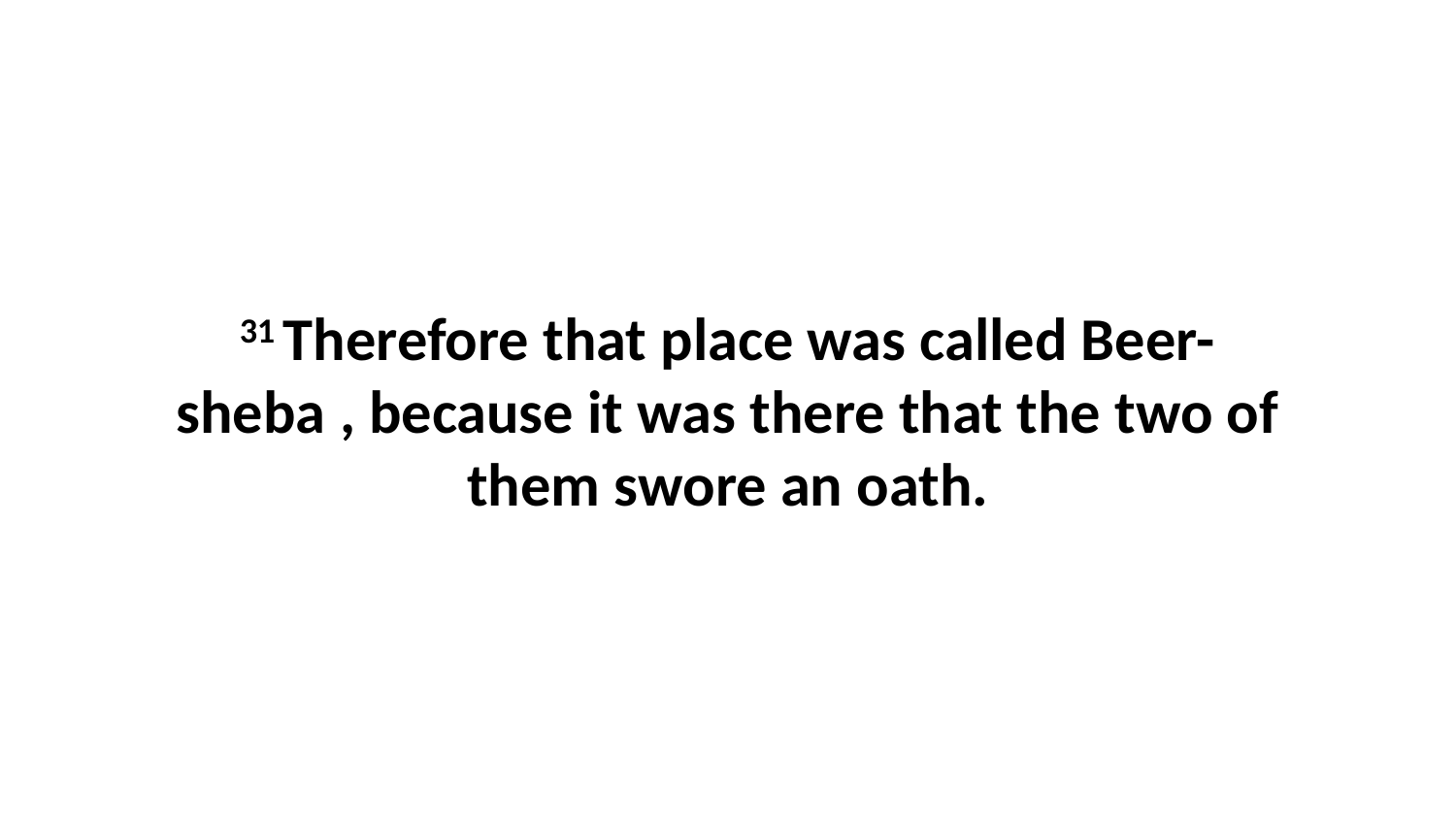

31 Therefore that place was called Beer-sheba , because it was there that the two of them swore an oath.